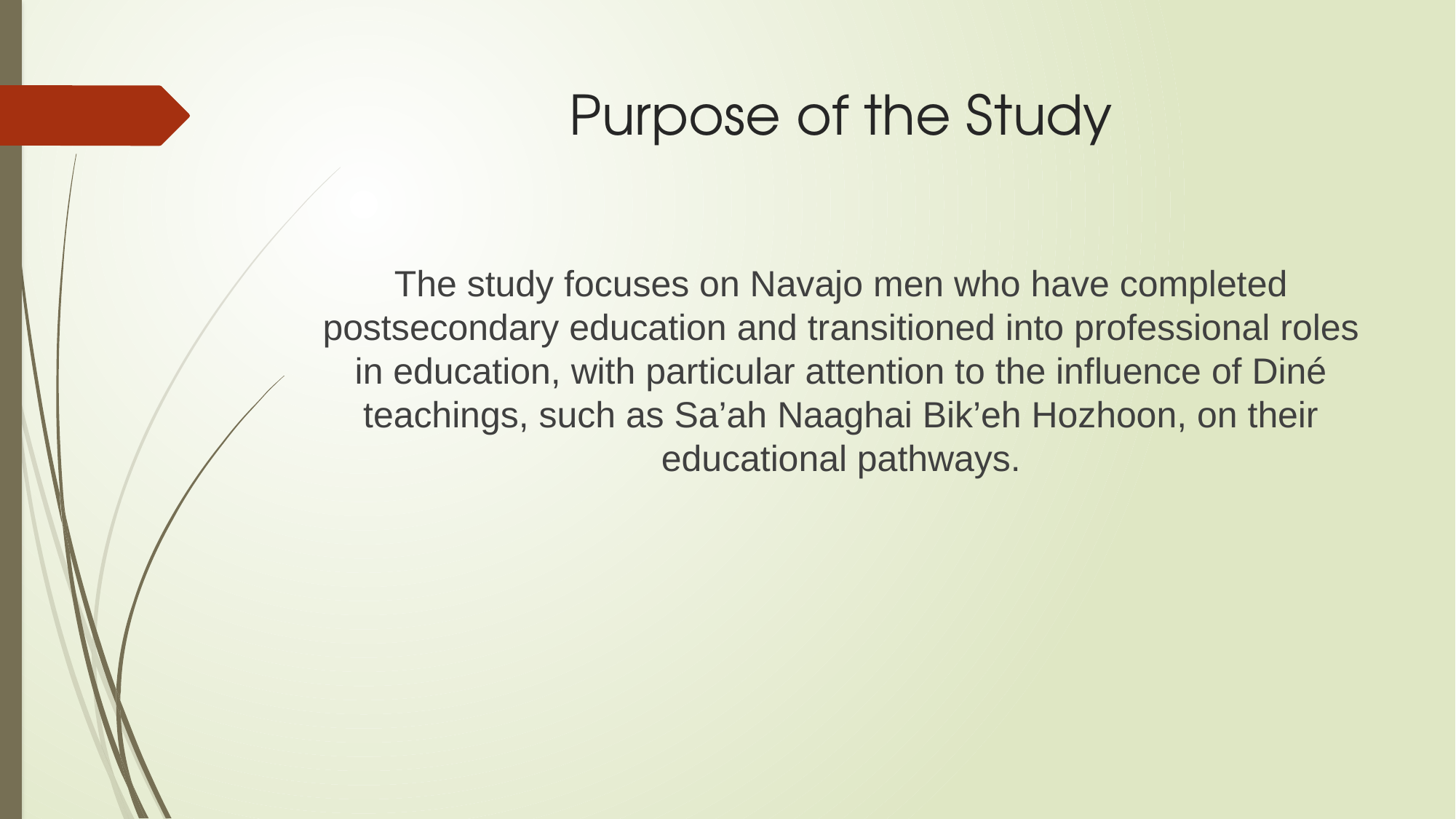

# Purpose of the Study
The study focuses on Navajo men who have completed postsecondary education and transitioned into professional roles in education, with particular attention to the influence of Diné teachings, such as Sa’ah Naaghai Bik’eh Hozhoon, on their educational pathways.